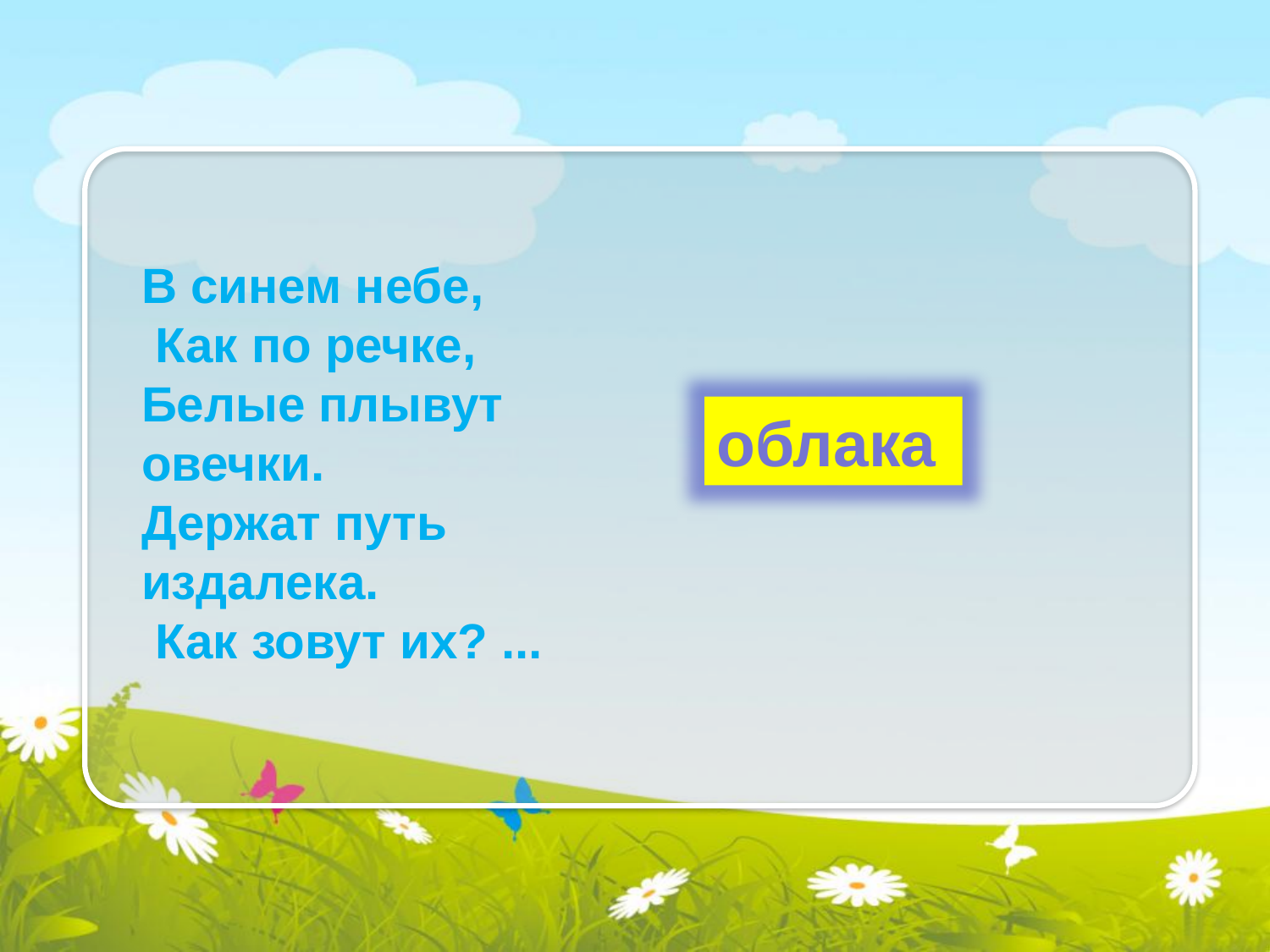

В синем небе,
 Как по речке,
Белые плывут овечки.
Держат путь издалека.
 Как зовут их? ...
облака